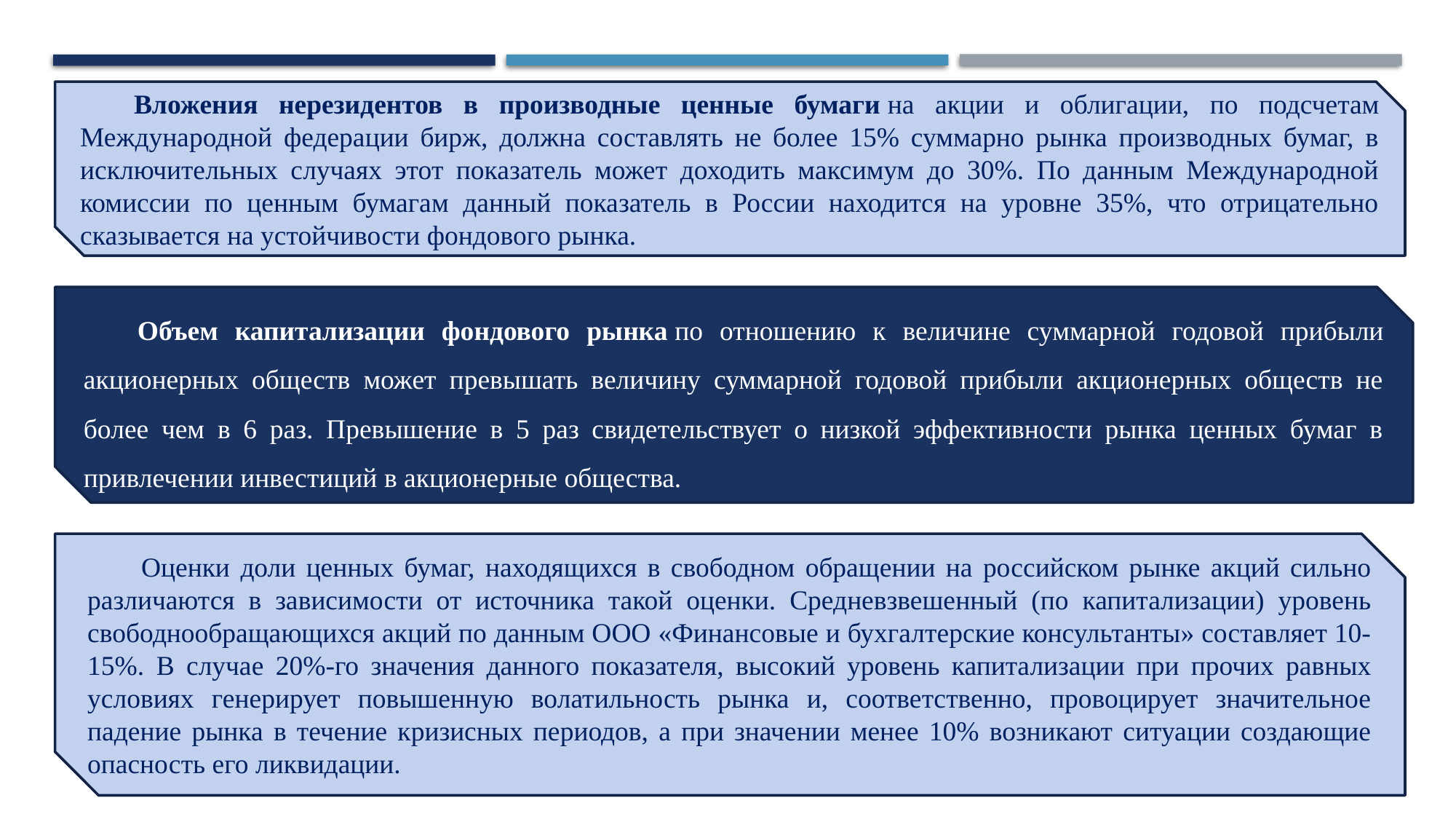

Вложения нерезидентов в производные ценные бумаги на акции и облигации, по подсчетам Международной федерации бирж, должна составлять не более 15% суммарно рынка производных бумаг, в исключительных случаях этот показатель может доходить максимум до 30%. По данным Международной комиссии по ценным бумагам данный показатель в России находится на уровне 35%, что отрицательно сказывается на устойчивости фондового рынка.
Объем капитализации фондового рынка по отношению к величине суммарной годовой прибыли акционерных обществ может превышать величину суммарной годовой прибыли акционерных обществ не более чем в 6 раз. Превышение в 5 раз свидетельствует о низкой эффективности рынка ценных бумаг в привлечении инвестиций в акционерные общества.
Оценки доли ценных бумаг, находящихся в свободном обращении на российском рынке акций сильно различаются в зависимости от источника такой оценки. Средневзвешенный (по капитализации) уровень свободнообращающихся акций по данным ООО «Финансовые и бухгалтерские консультанты» составляет 10-15%. В случае 20%-го значения данного показателя, высокий уровень капитализации при прочих равных условиях генерирует повышенную волатильность рынка и, соответственно, провоцирует значительное падение рынка в течение кризисных периодов, а при значении менее 10% возникают ситуации создающие опасность его ликвидации.